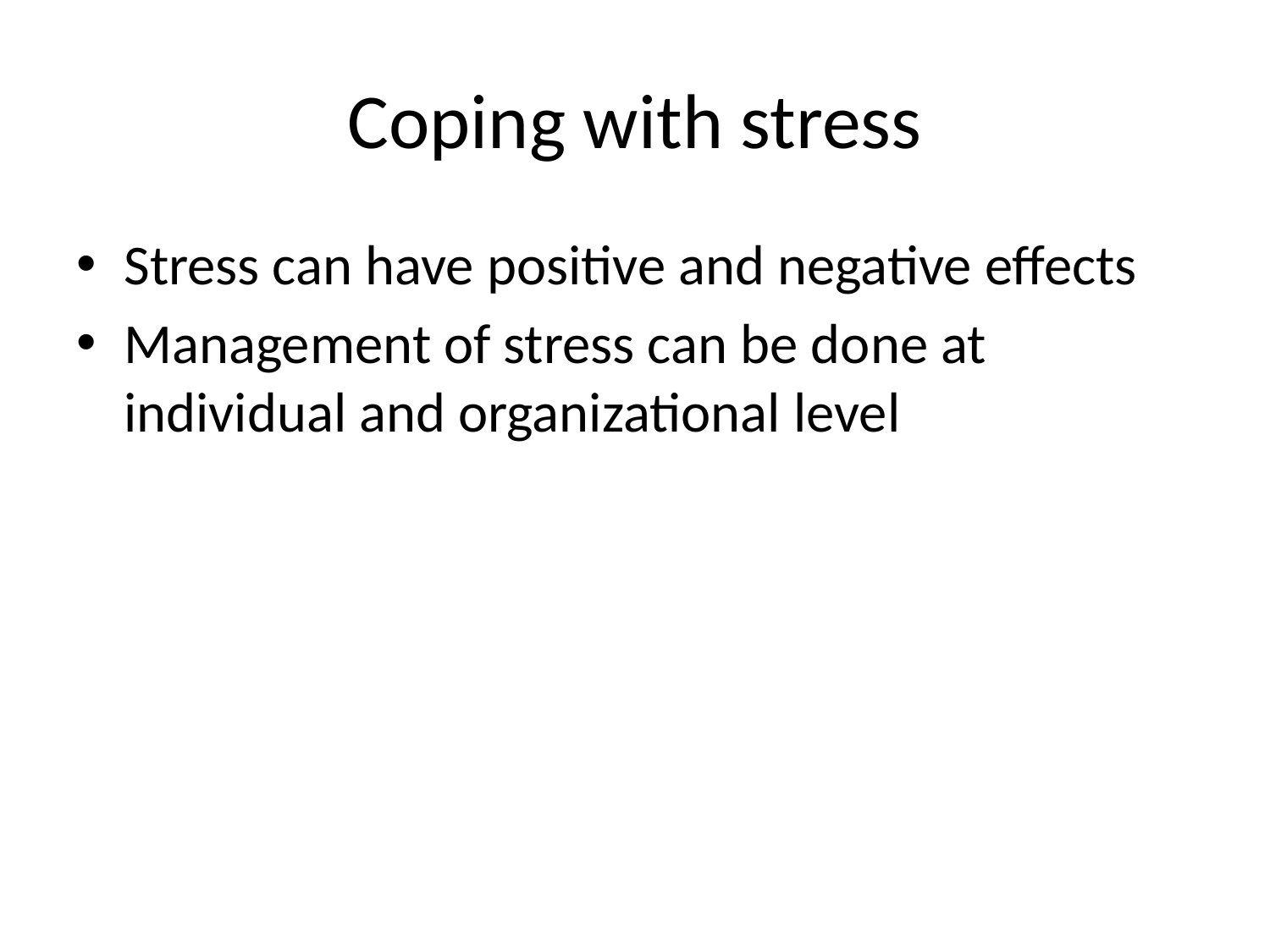

# Coping with stress
Stress can have positive and negative effects
Management of stress can be done at individual and organizational level